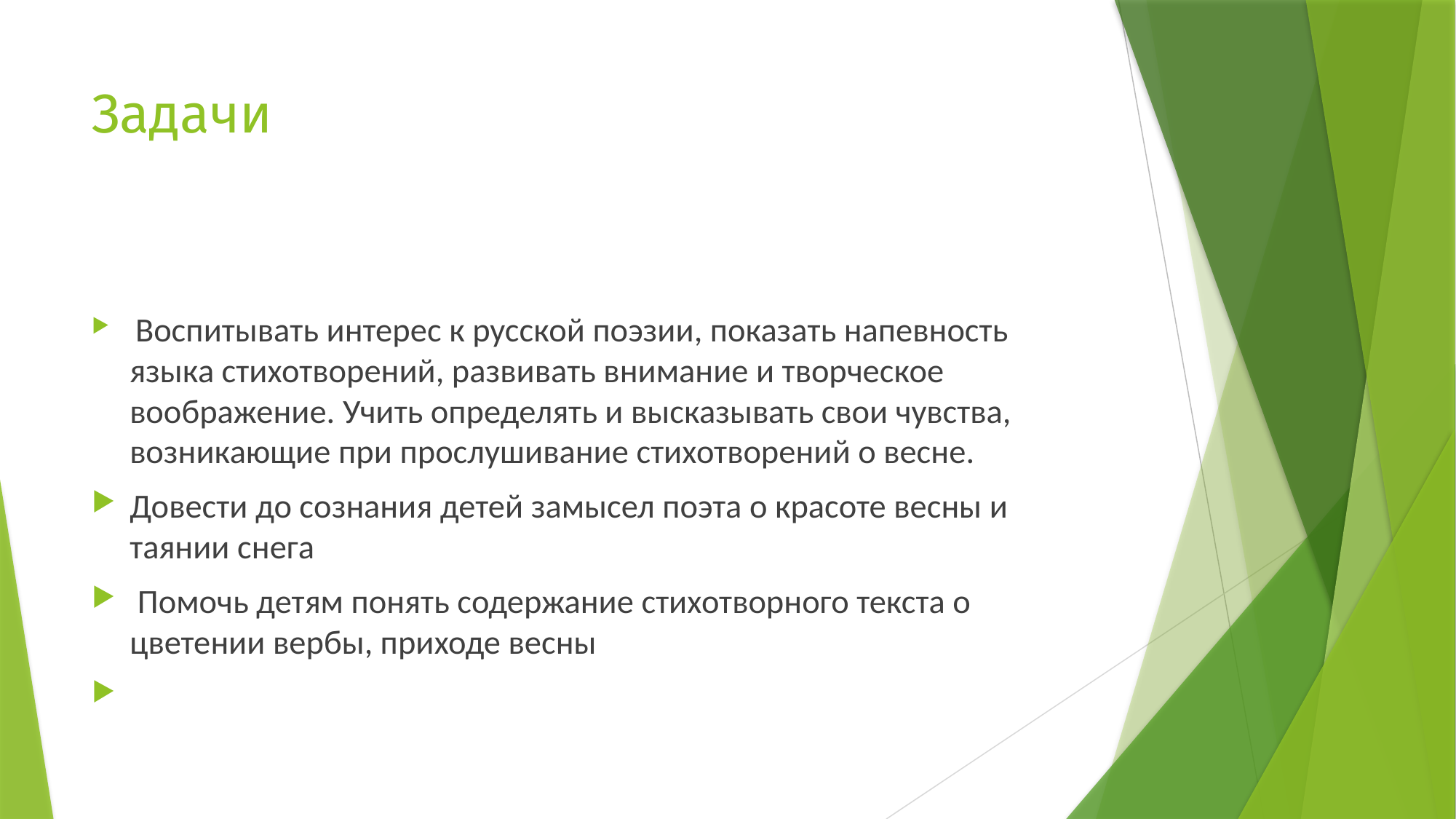

# Задачи

 Воспитывать интерес к русской поэзии, показать напевность языка стихотворений, развивать внимание и творческое воображение. Учить определять и высказывать свои чувства, возникающие при прослушивание стихотворений о весне.
Довести до сознания детей замысел поэта о красоте весны и таянии снега
 Помочь детям понять содержание стихотворного текста о цветении вербы, приходе весны